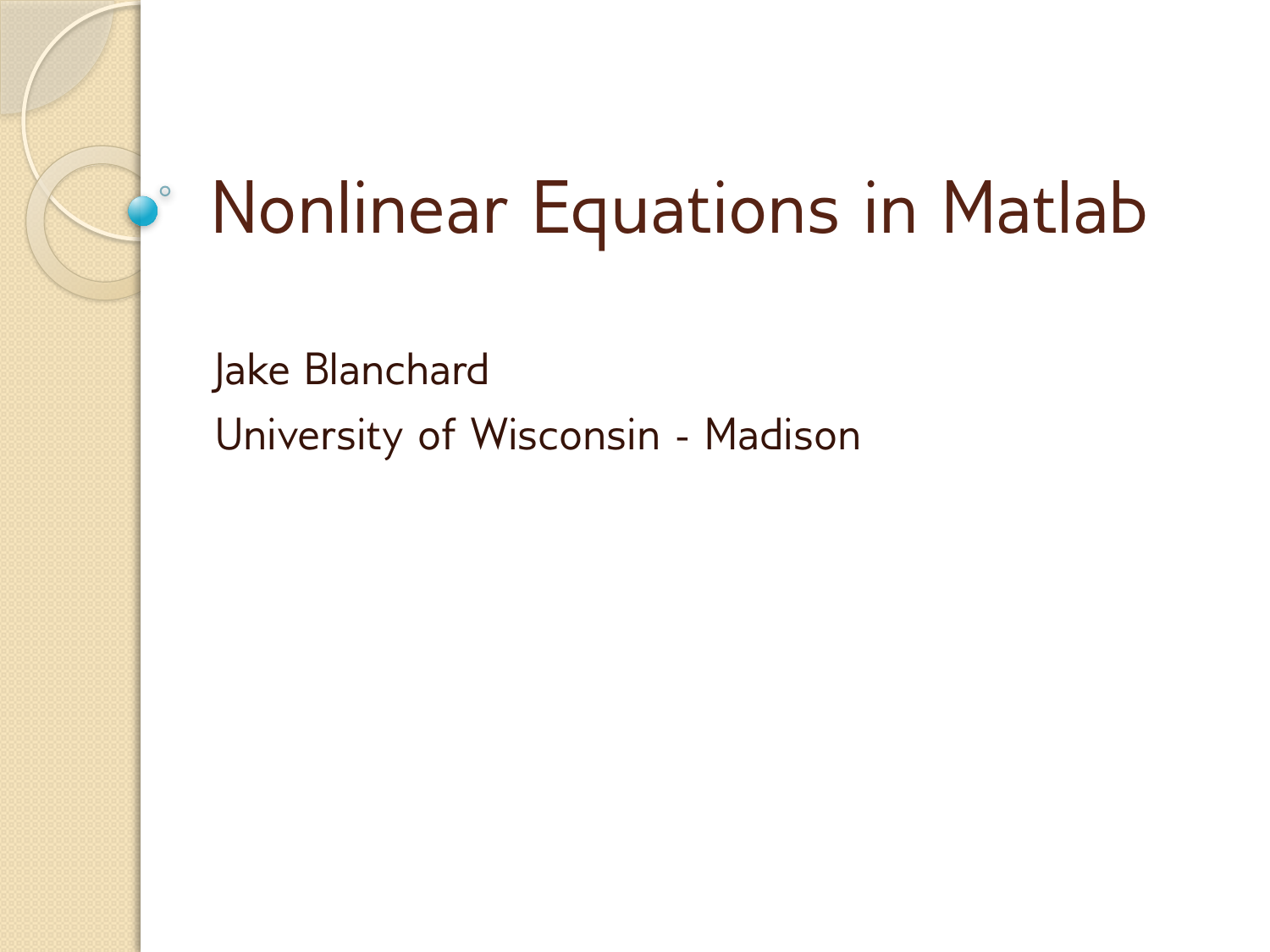

# Nonlinear Equations in Matlab
Jake Blanchard
University of Wisconsin - Madison